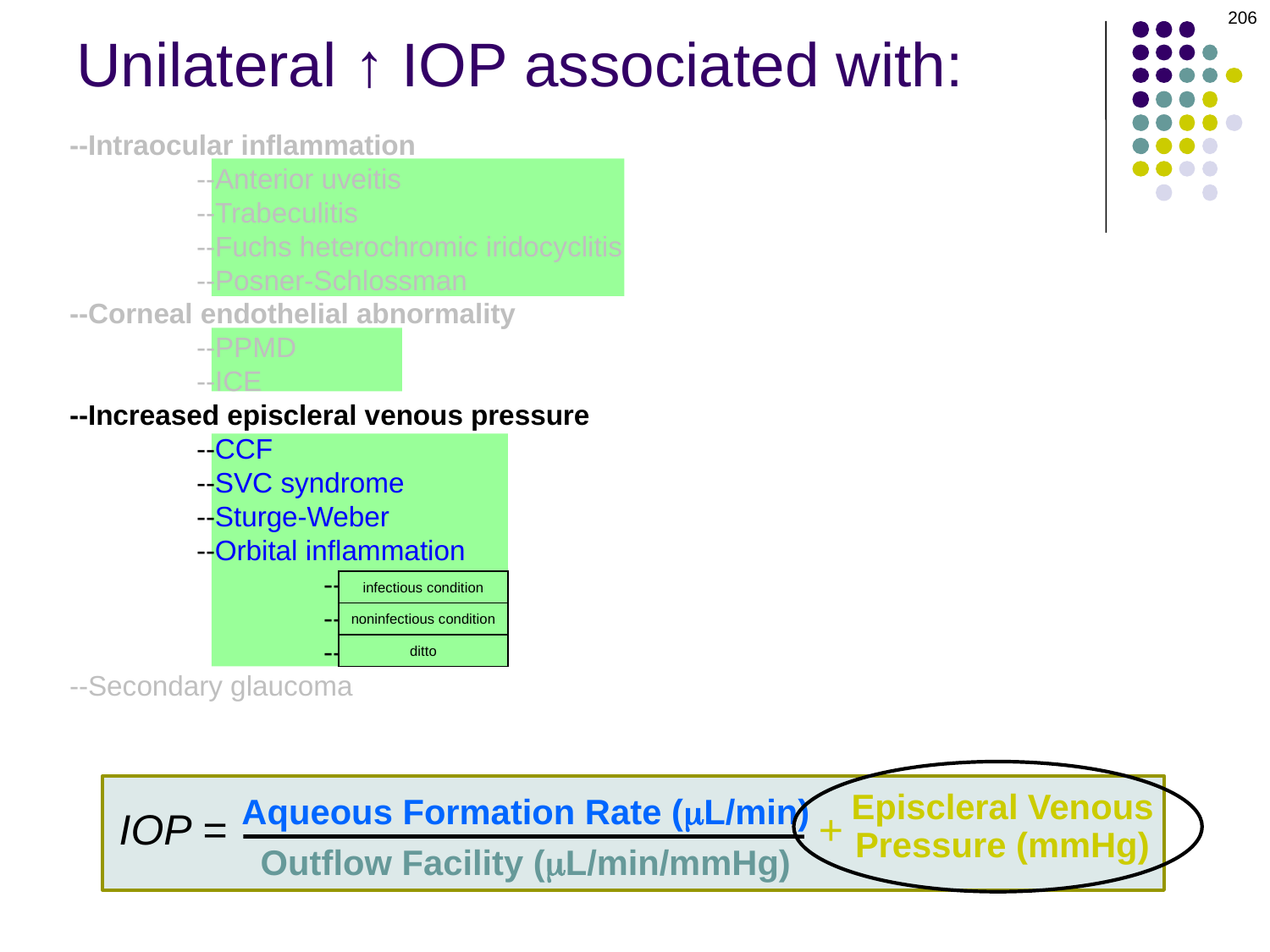

206
# Unilateral ↑ IOP associated with:
--Intraocular inflammation
	--Anterior uveitis
	--Trabeculitis
	--Fuchs heterochromic iridocyclitis
	--Posner-Schlossman
--Corneal endothelial abnormality
	--PPMD
	--ICE
--Increased episcleral venous pressure
	--CCF
	--SVC syndrome
	--Sturge-Weber
	--Orbital inflammation
		--cellulitis
		--pseudotumor
		--TED
--Secondary glaucoma
--Intraocular inflammation
	--Anterior uveitis
	--Trabeculitis
	--Fuchs heterochromic iridocyclitis
	--Posner-Schlossman
--Corneal endothelial abnormality
	--PPMD
	--ICE
--Increased episcleral venous pressure
	--CCF
	--SVC syndrome
	--Sturge-Weber
	--Orbital inflammation
		--cellulitis
		--pseudotumor
		--TED

infectious condition
noninfectious condition
ditto

Aqueous Formation Rate (μL/min)
Outflow Facility (μL/min/mmHg)
Episcleral Venous
Pressure (mmHg)
IOP =
+